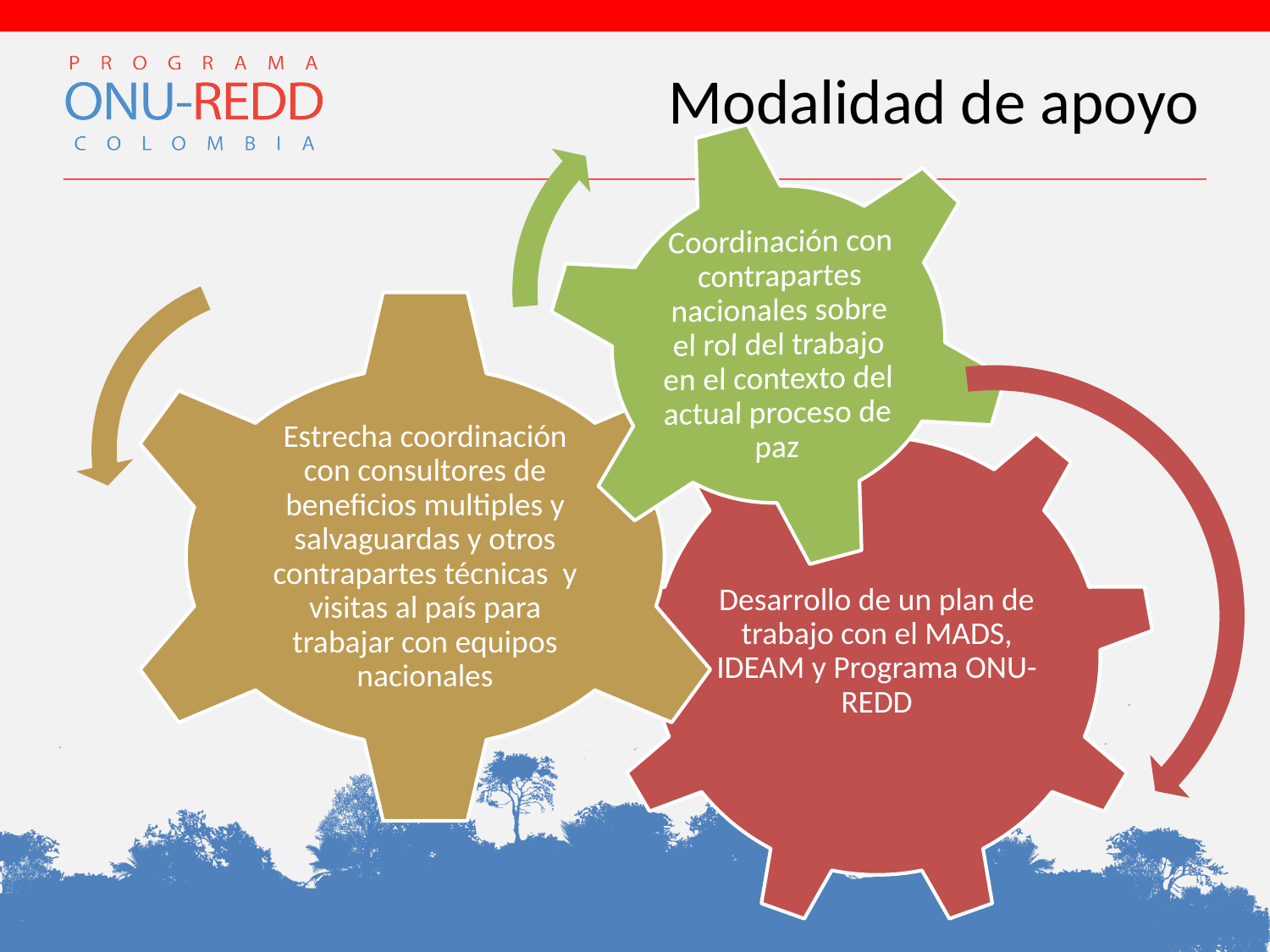

# Modalidad de apoyo

Desarrollo de un plan de trabajo con el MADS, IDEAM y Programa ONU-REDD
Estrecha coordinación con consultores de beneficios multiples y salvaguardas y otros contrapartes técnicas  y visitas al país para trabajar con equipos nacionales
Coordinación con contrapartes nacionales sobre el rol del trabajo en el contexto del actual proceso de paz